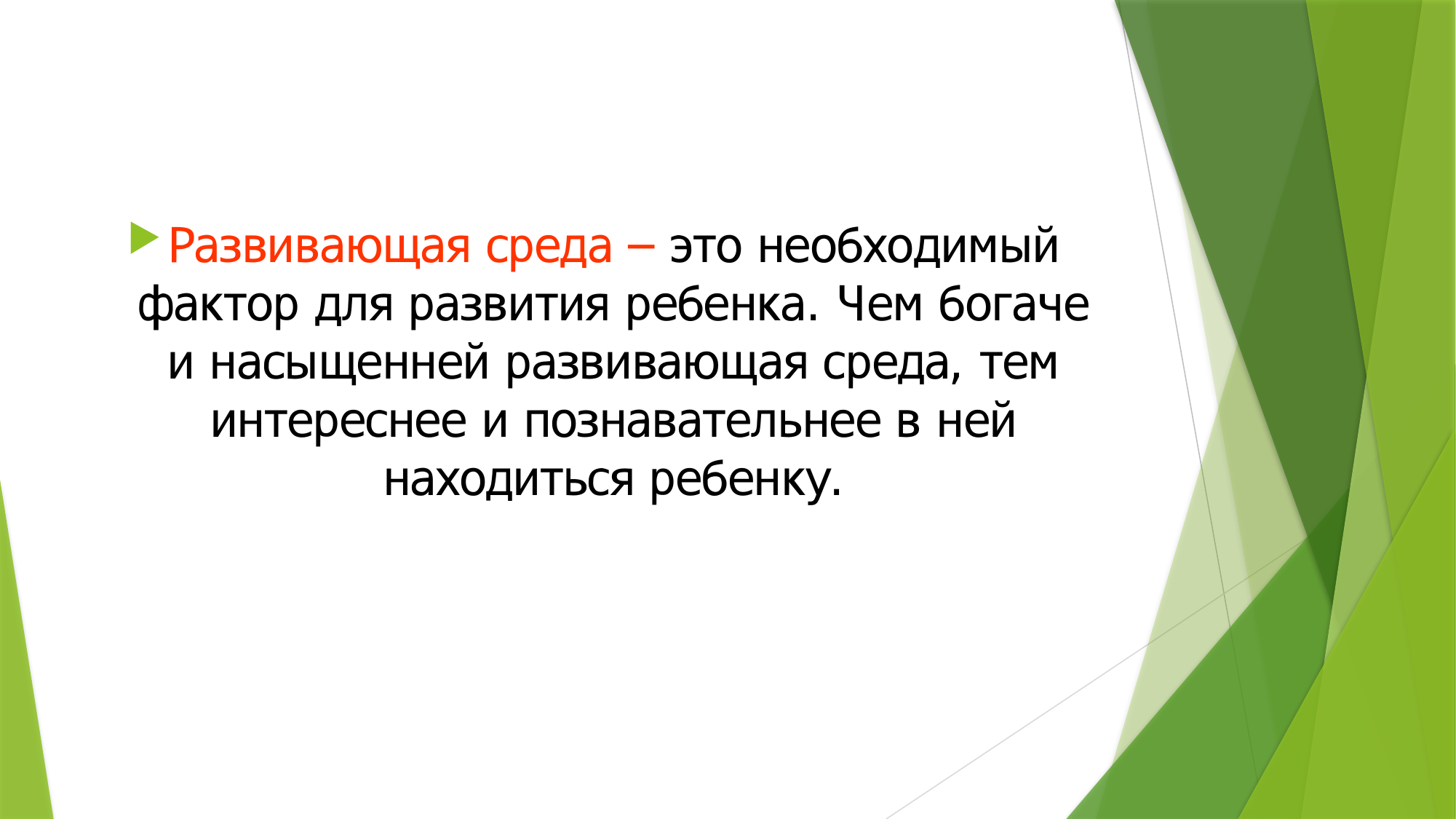

#

Развивающая среда – это необходимый фактор для развития ребенка. Чем богаче и насыщенней развивающая среда, тем интереснее и познавательнее в ней находиться ребенку.